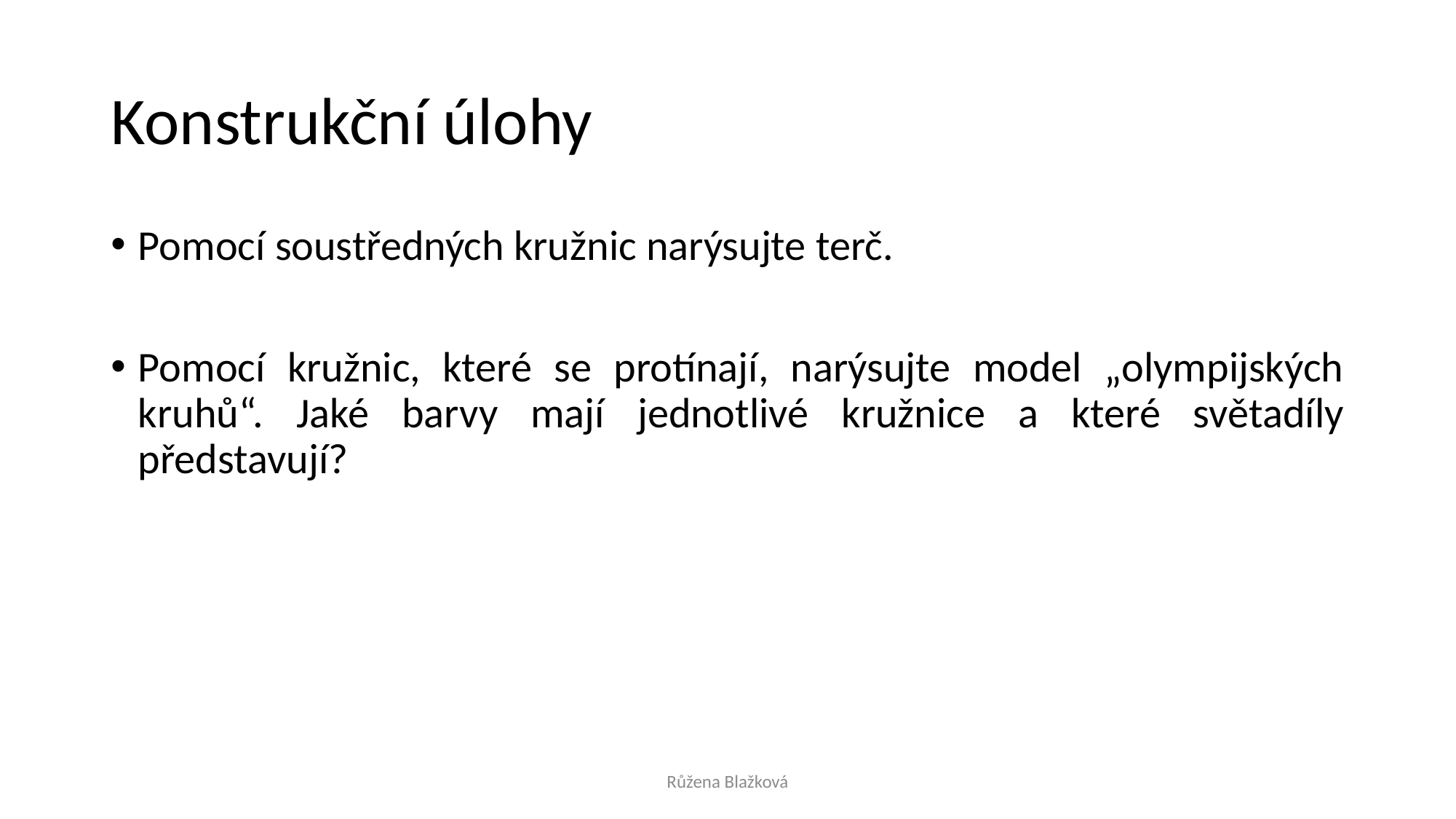

# Konstrukční úlohy
Pomocí soustředných kružnic narýsujte terč.

Pomocí kružnic, které se protínají, narýsujte model „olympijských kruhů“. Jaké barvy mají jednotlivé kružnice a které světadíly představují?

Růžena Blažková